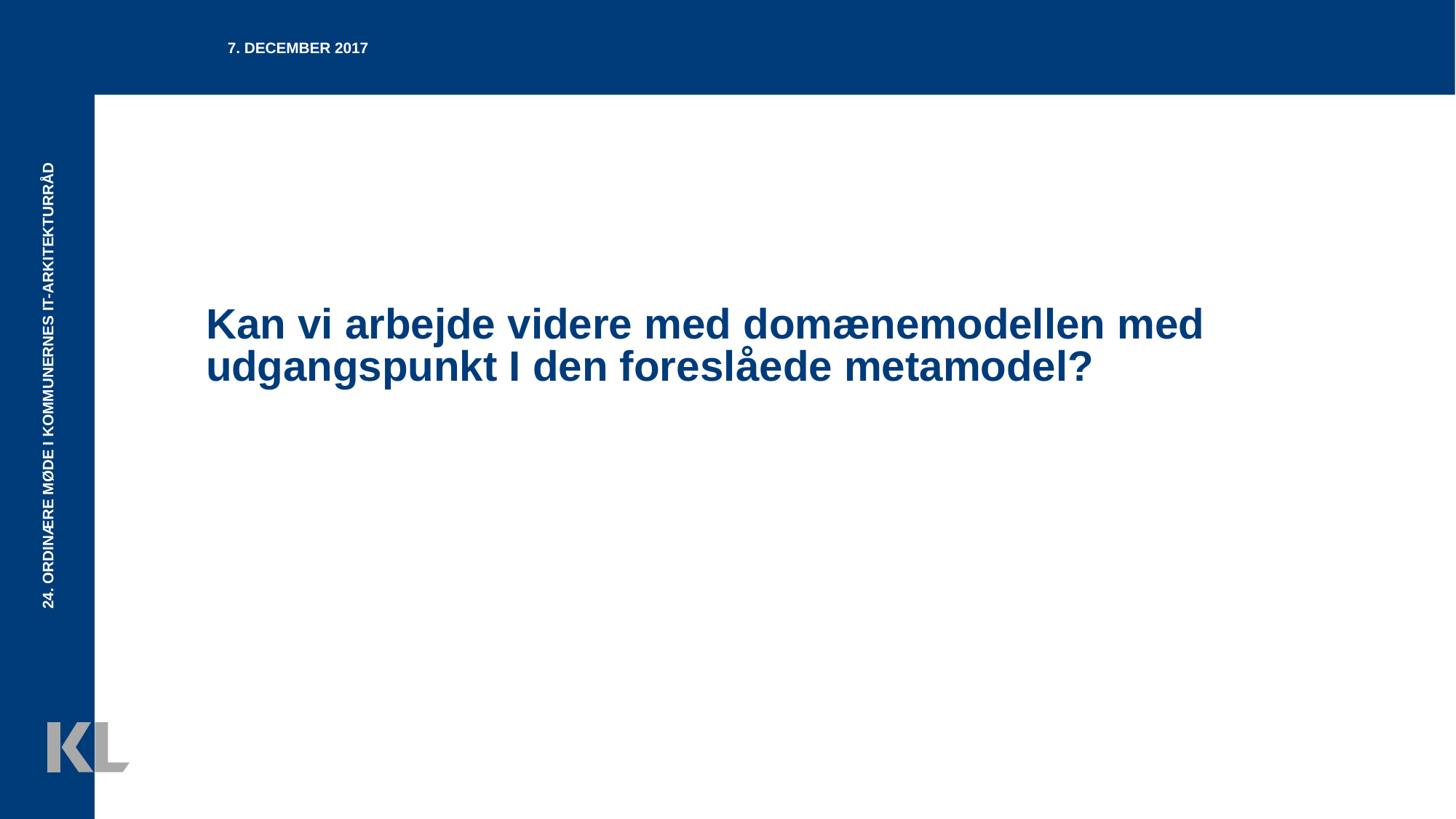

7. december 2017

# Kan vi arbejde videre med domænemodellen med udgangspunkt I den foreslåede metamodel?
24. ordinære møde i Kommunernes It-Arkitekturråd